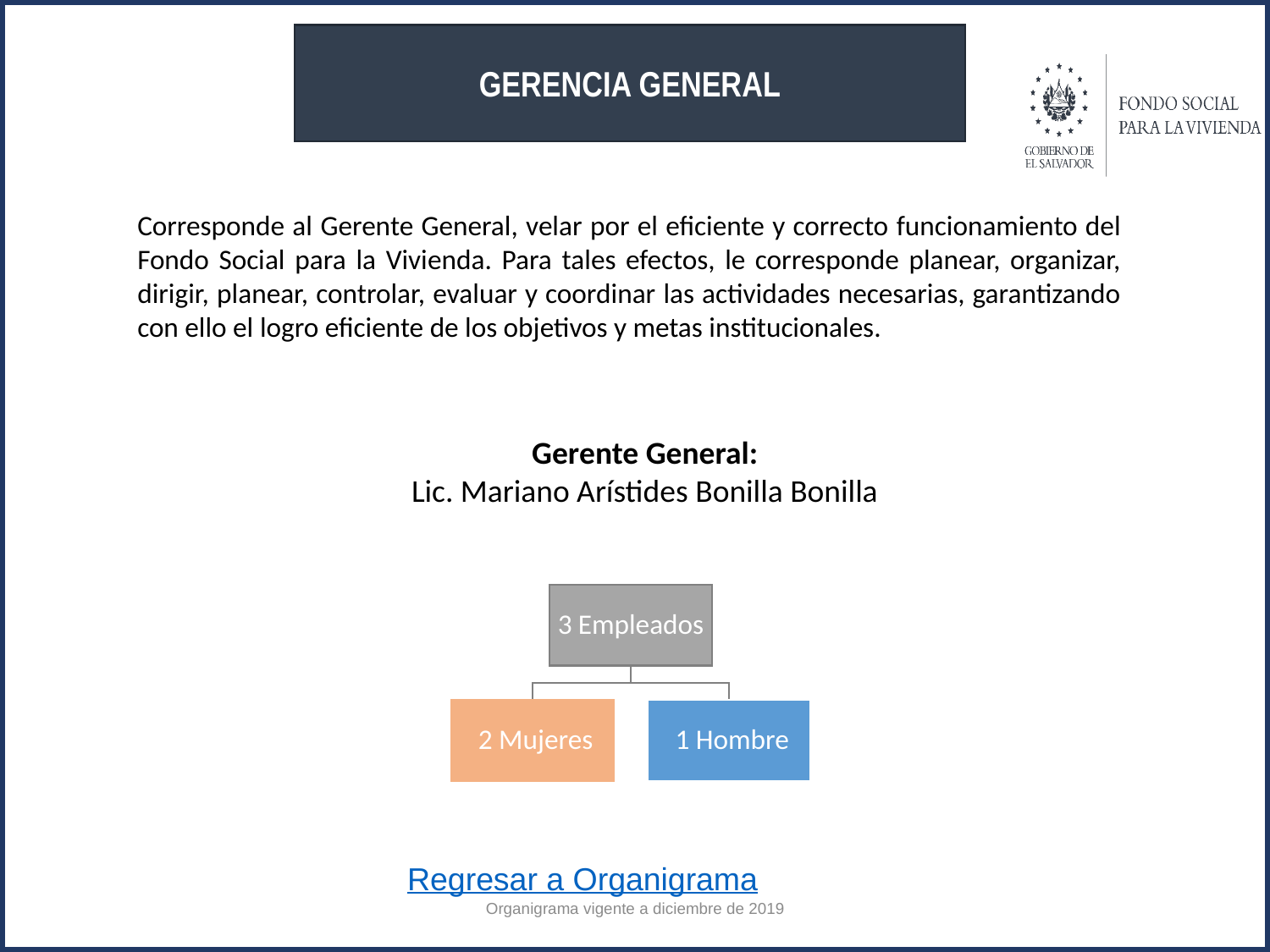

GERENCIA GENERAL
Corresponde al Gerente General, velar por el eficiente y correcto funcionamiento del Fondo Social para la Vivienda. Para tales efectos, le corresponde planear, organizar, dirigir, planear, controlar, evaluar y coordinar las actividades necesarias, garantizando con ello el logro eficiente de los objetivos y metas institucionales.
Gerente General:
Lic. Mariano Arístides Bonilla Bonilla
3 Empleados
 2 Mujeres
 1 Hombre
Regresar a Organigrama
Organigrama vigente a diciembre de 2019